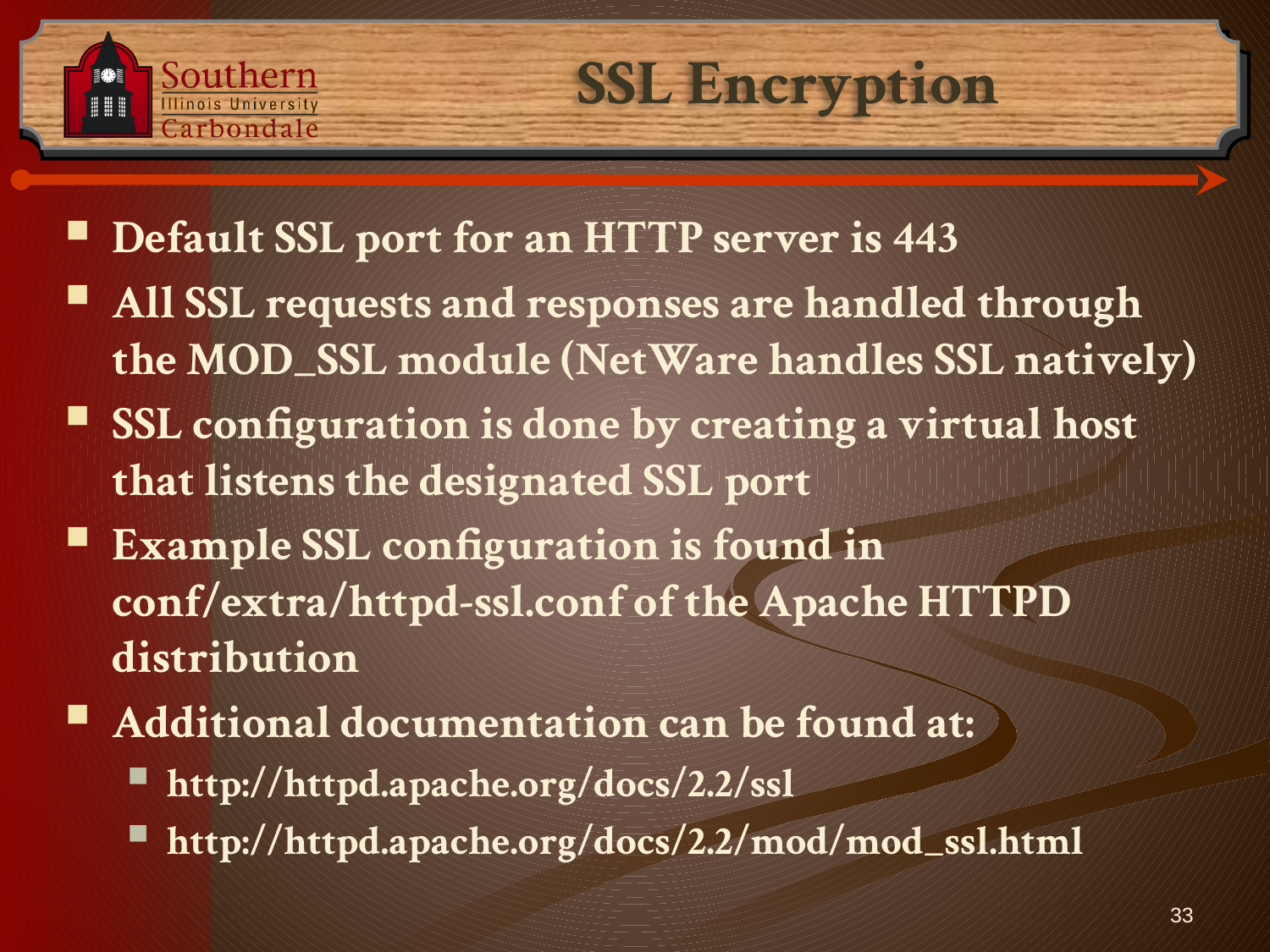

# SSL Encryption
Default SSL port for an HTTP server is 443
All SSL requests and responses are handled through the MOD_SSL module (NetWare handles SSL natively)
SSL configuration is done by creating a virtual host that listens the designated SSL port
Example SSL configuration is found in conf/extra/httpd-ssl.conf of the Apache HTTPD distribution
Additional documentation can be found at:
http://httpd.apache.org/docs/2.2/ssl
http://httpd.apache.org/docs/2.2/mod/mod_ssl.html
33